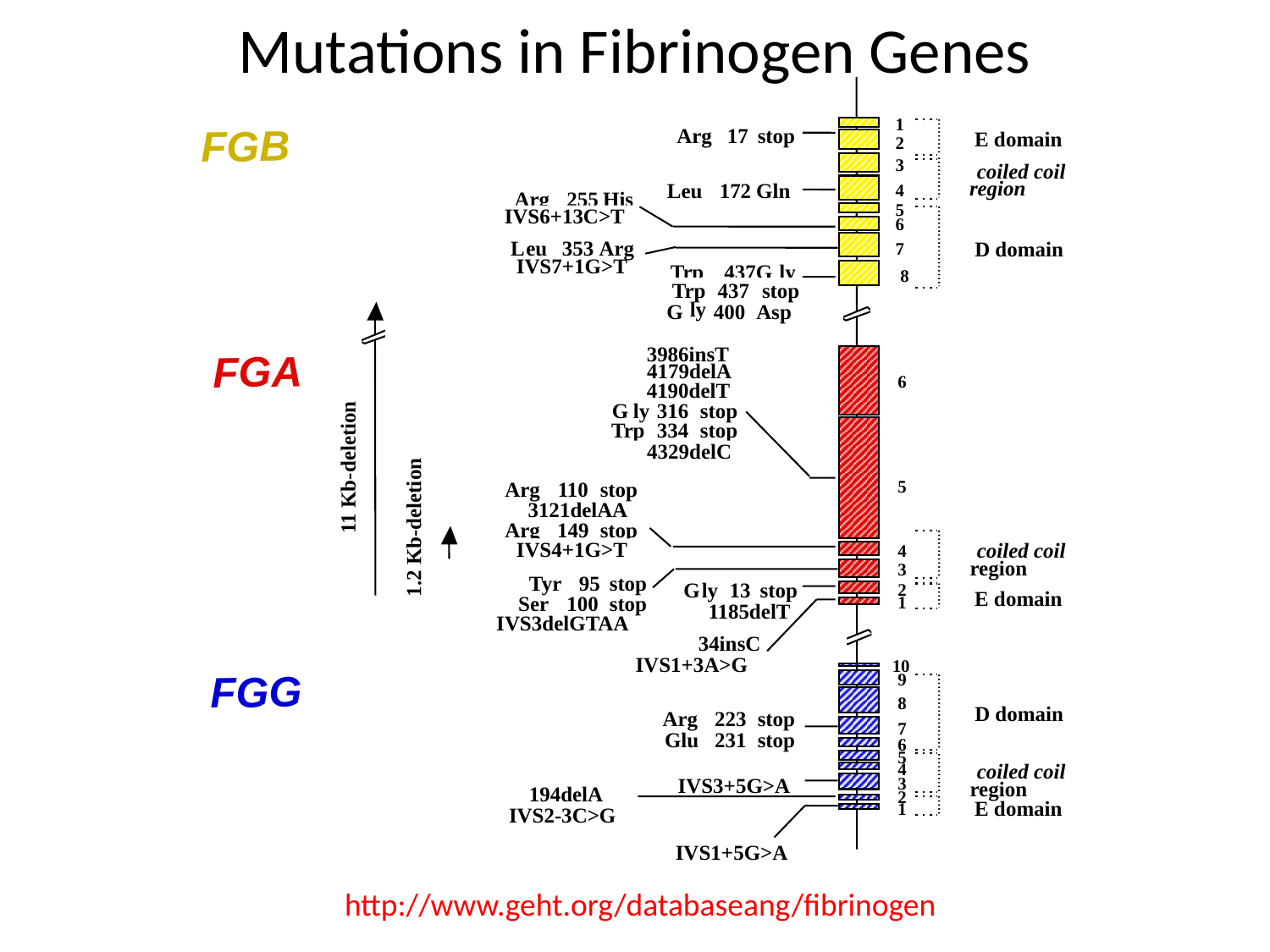

# Mutations in Fibrinogen Genes

1

FGB

Arg
17
stop

E domain

2

3

coiled coil

region

Leu
172
Gln
4

Arg
255
His

5

IVS6+13C>T

6

L
eu
353
Arg
D domain

7

IVS7+1G>T

Trp
437G
ly

8

Trp
437
stop

ly
G
400
Asp

3986insT
FGA

4179delA

6
4190delT

G
ly
316
stop

Trp
334
stop

R149X
4329delC

11 Kb-deletion
5
Arg
110
stop

3121delAA

1.2 Kb-deletion

Arg
149
stop

IVS4+1G>T
coiled coil

4

region
3

Tyr
95
stop

G
ly
13
stop
2

E domain

Ser
100
stop
1

1185delT

IVS3delGTAA

34insC

IVS1+3A>G

10

FGG
9

8
D domain
Arg
223
stop

7
Glu
231
stop

6

5

4
coiled coil

IVS3+5G>A
3

region

194delA

2

E domain

1
IVS2-3C>G

IVS1+5G>A

http://www.geht.org/databaseang/fibrinogen